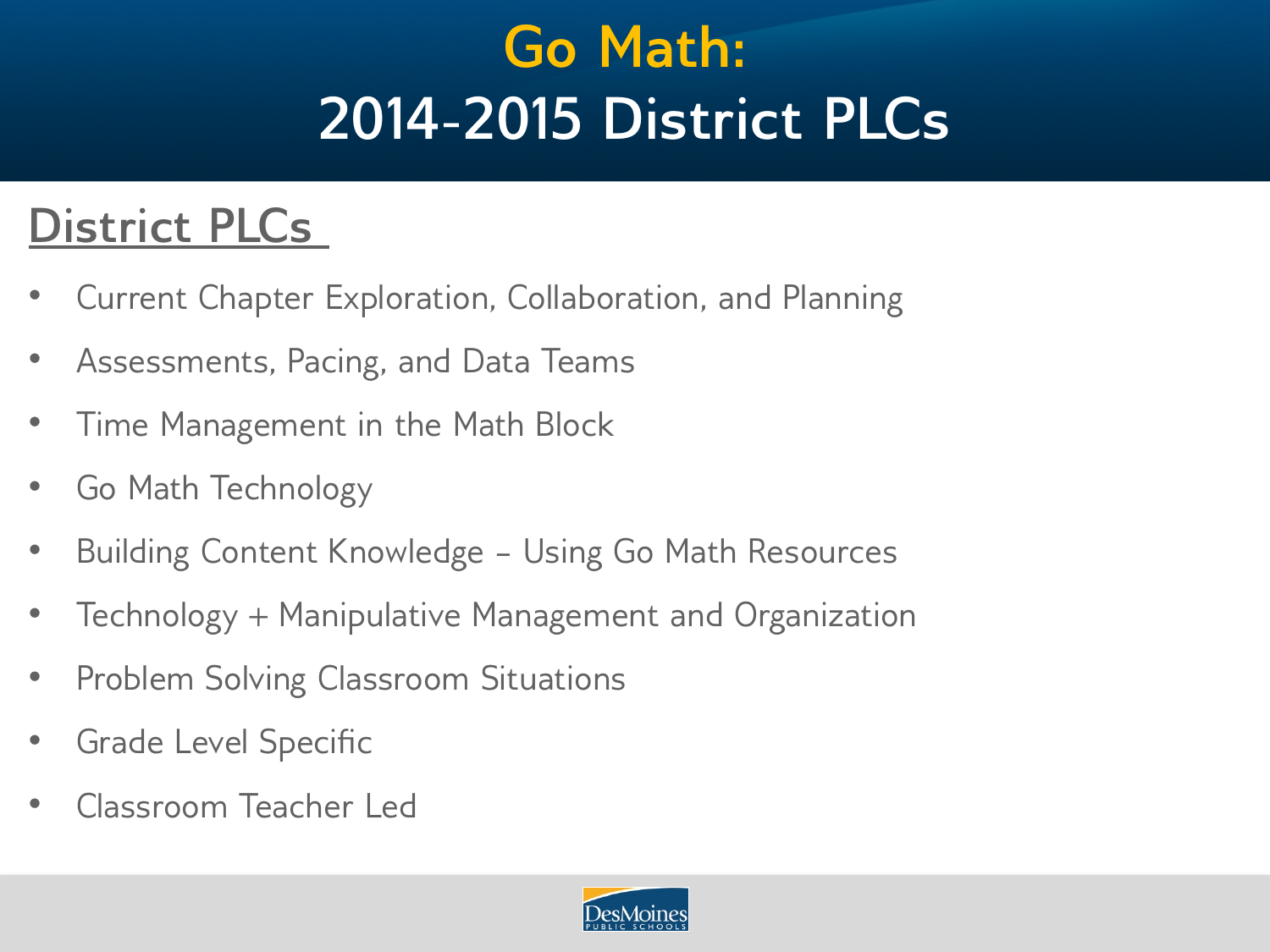

# Go Math: 2014-2015 District PLCs
District PLCs
Current Chapter Exploration, Collaboration, and Planning
Assessments, Pacing, and Data Teams
Time Management in the Math Block
Go Math Technology
Building Content Knowledge – Using Go Math Resources
Technology + Manipulative Management and Organization
Problem Solving Classroom Situations
Grade Level Specific
Classroom Teacher Led